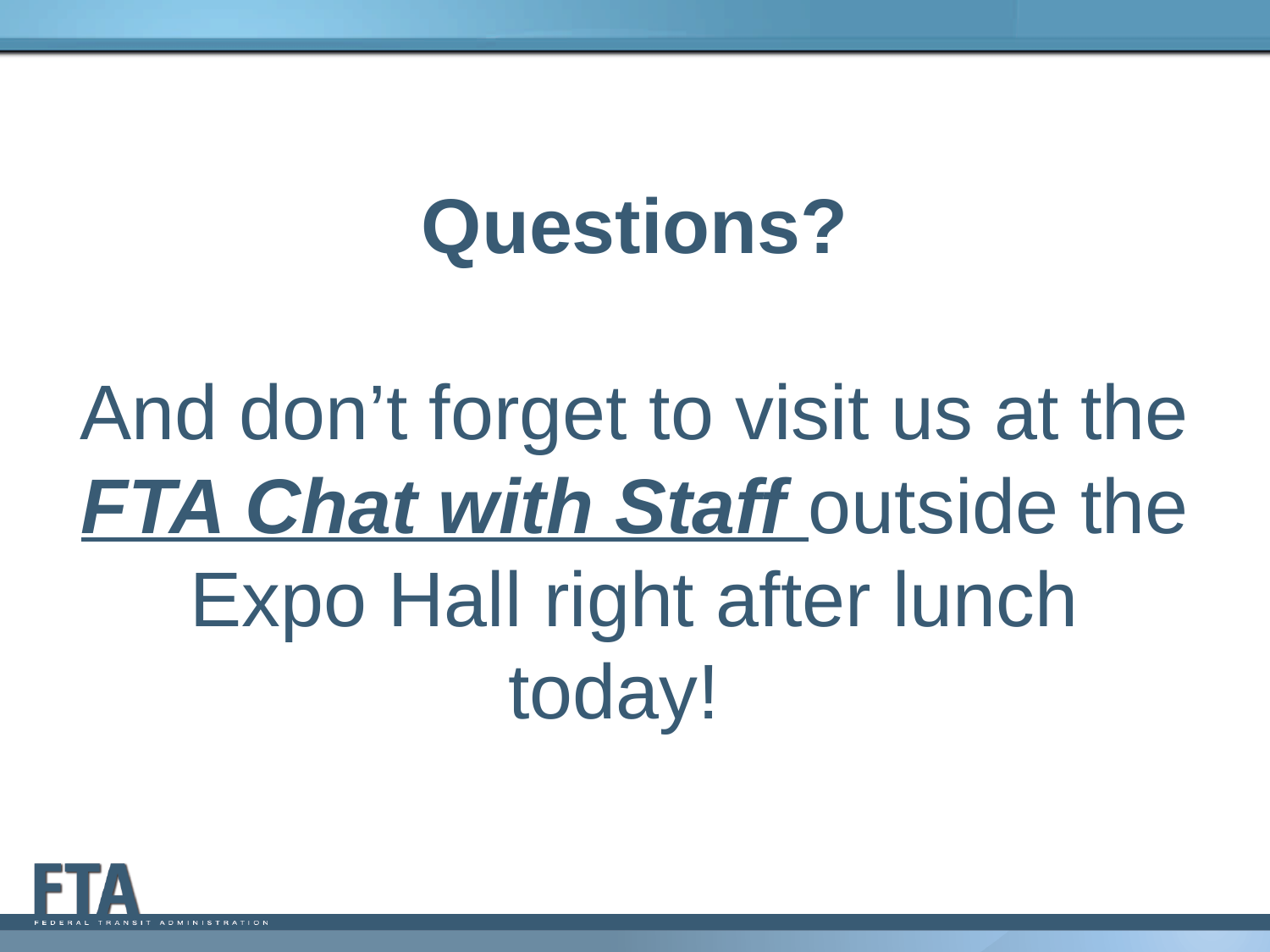

# Questions? And don’t forget to visit us at the FTA Chat with Staff outside the Expo Hall right after lunch today!